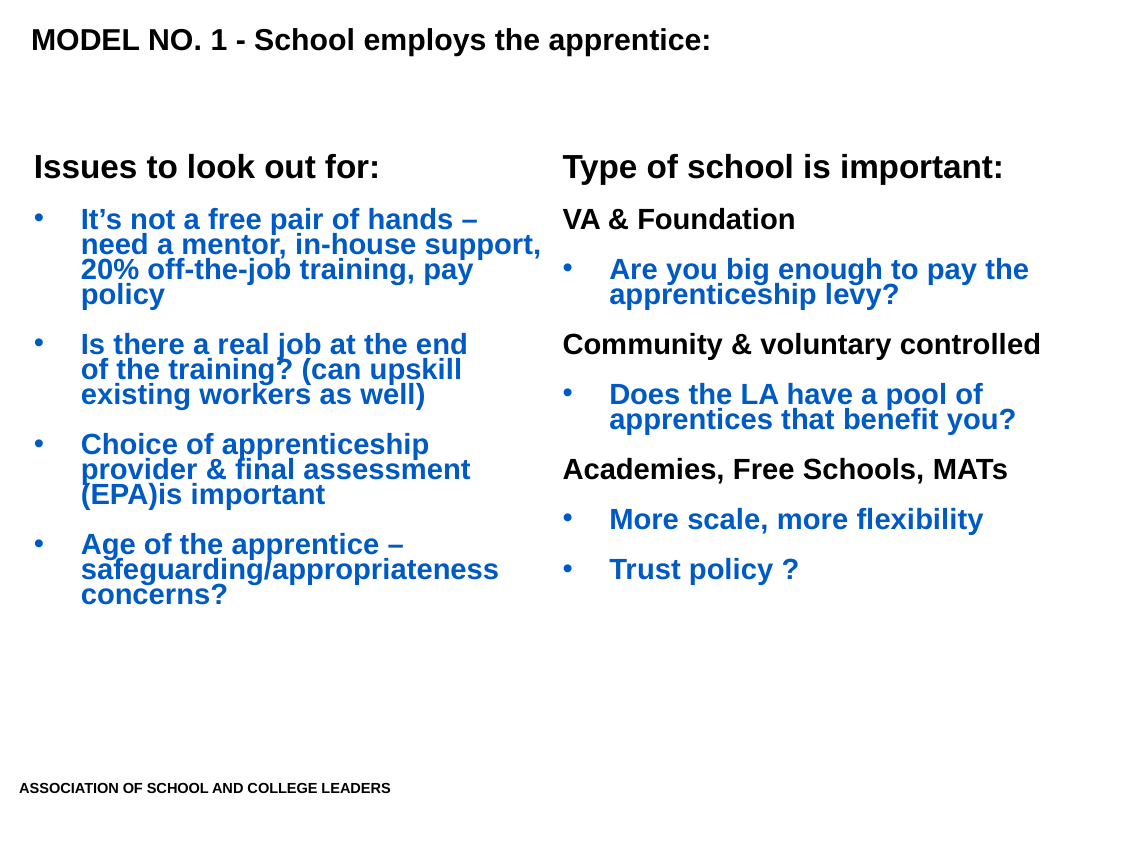

# model No. 1 - School employs the apprentice:

Issues to look out for:
It’s not a free pair of hands –
need a mentor, in-house support,
20% off-the-job training, pay
policy
Is there a real job at the end
of the training? (can upskill
existing workers as well)
Choice of apprenticeship
provider & final assessment
(EPA)is important
Age of the apprentice –
safeguarding/appropriateness
concerns?

Type of school is important:
VA & Foundation
Are you big enough to pay the
apprenticeship levy?
Community & voluntary controlled
Does the LA have a pool of
apprentices that benefit you?
Academies, Free Schools, MATs
More scale, more flexibility
Trust policy ?
Association of school and college leaders